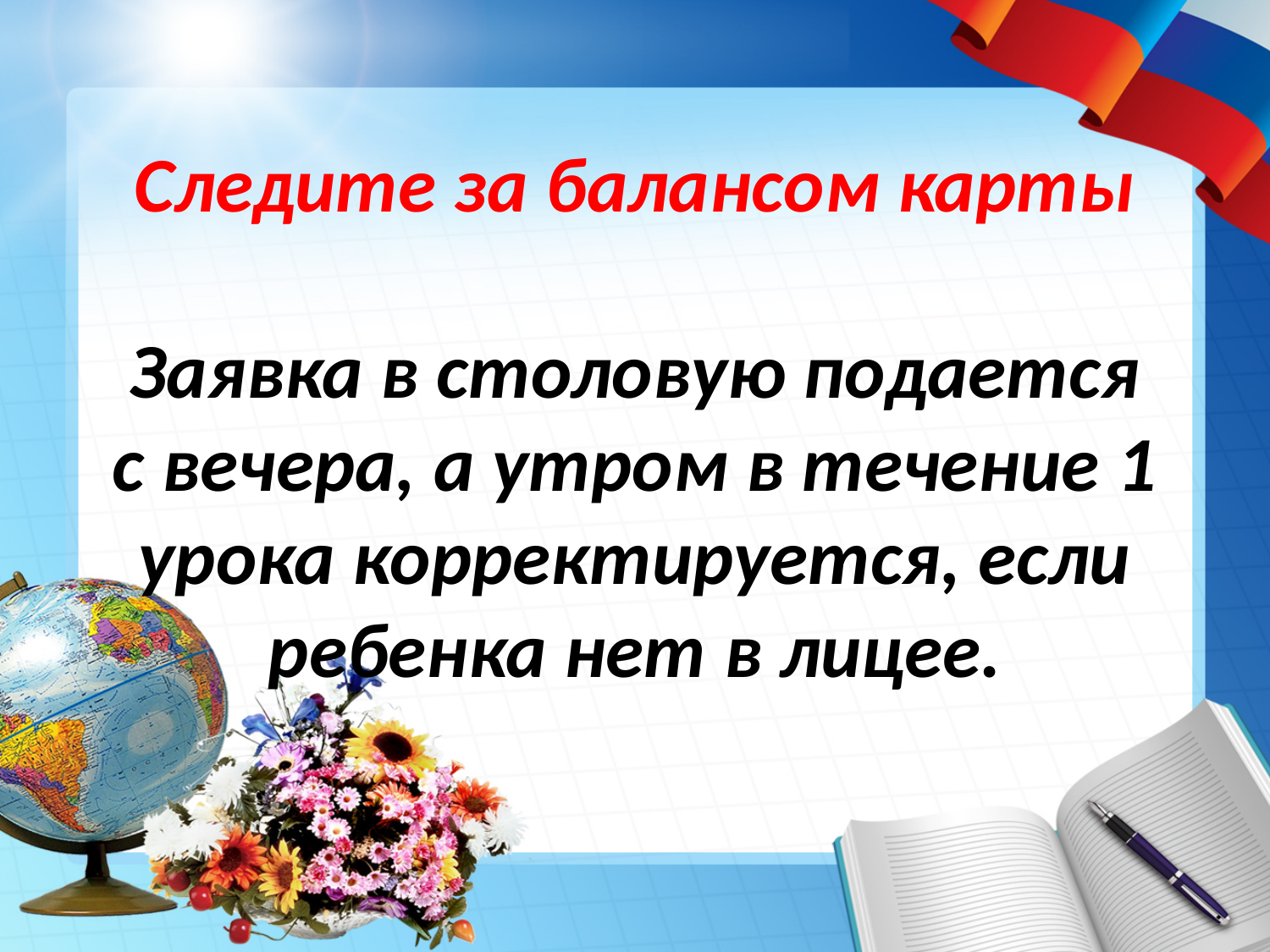

# Следите за балансом карты Заявка в столовую подается с вечера, а утром в течение 1 урока корректируется, если ребенка нет в лицее.